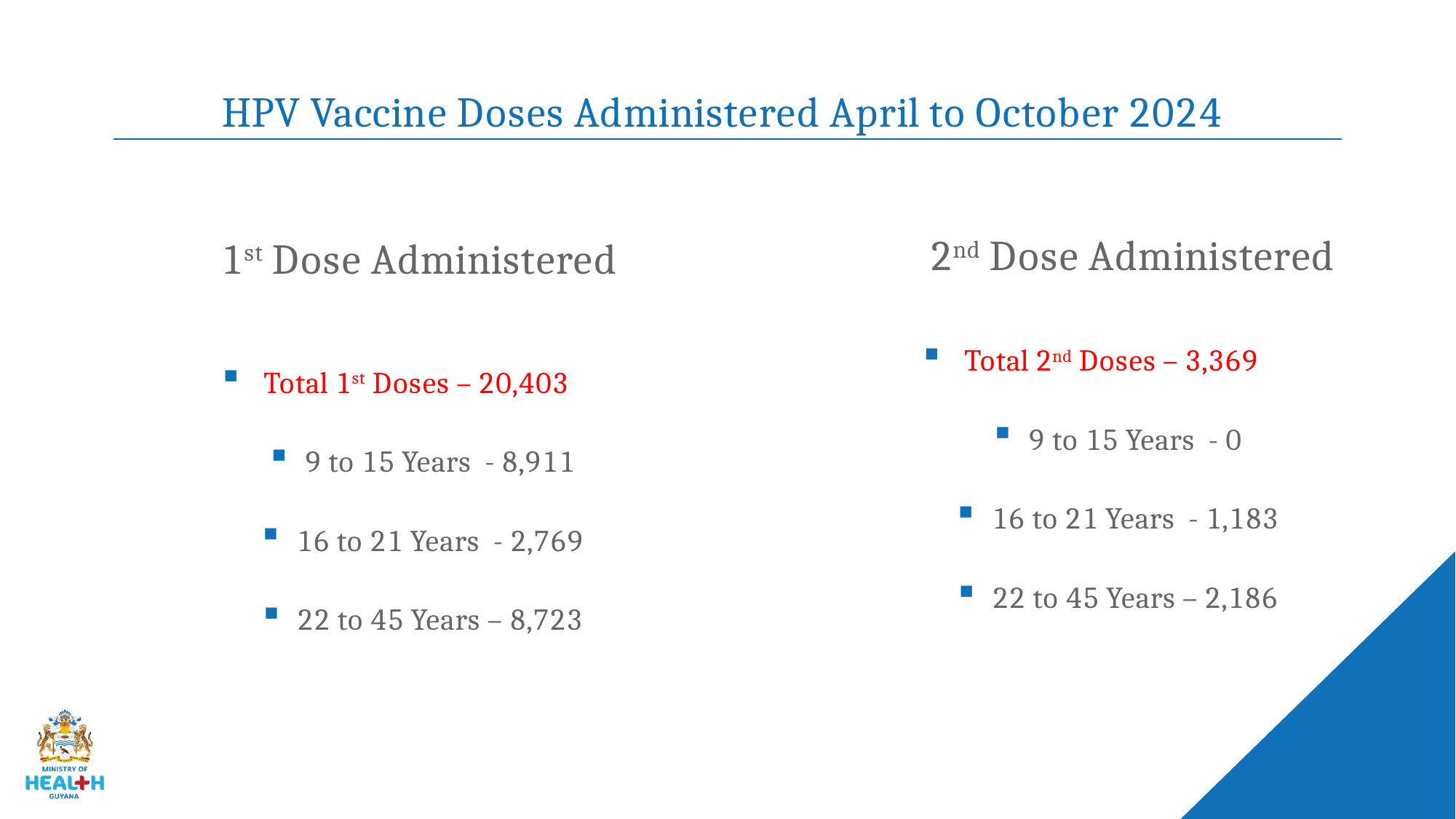

# HPV Vaccine Doses Administered April to October 2024
2nd Dose Administered
1st Dose Administered
Total 2nd Doses – 3,369
9 to 15 Years  - 0
16 to 21 Years  - 1,183
22 to 45 Years – 2,186

Total 1st Doses – 20,403
9 to 15 Years  - 8,911
16 to 21 Years  - 2,769
22 to 45 Years – 8,723